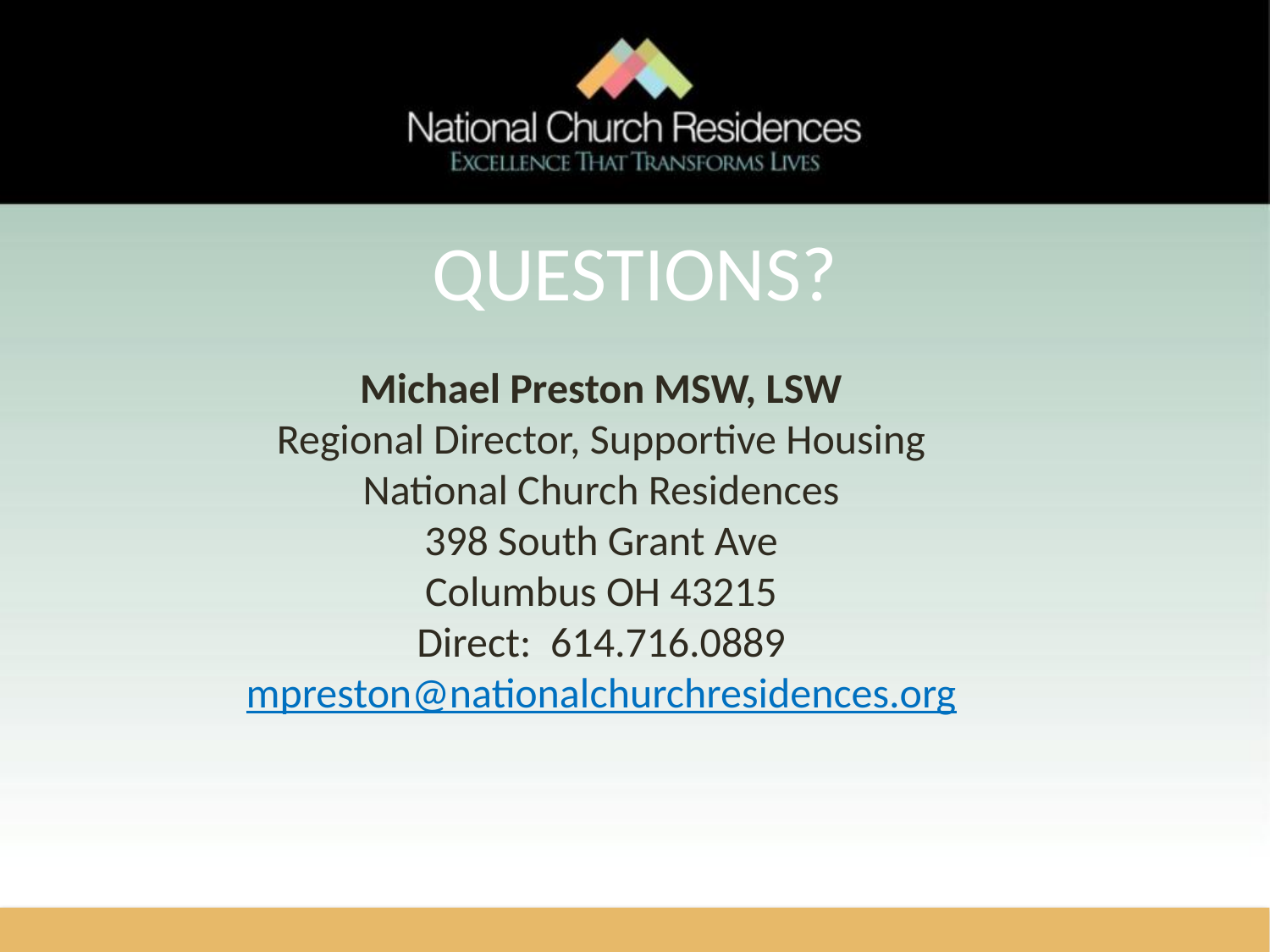

QUESTIONS?
#
Michael Preston MSW, LSW
Regional Director, Supportive Housing
National Church Residences
398 South Grant Ave
Columbus OH 43215
Direct:  614.716.0889
mpreston@nationalchurchresidences.org